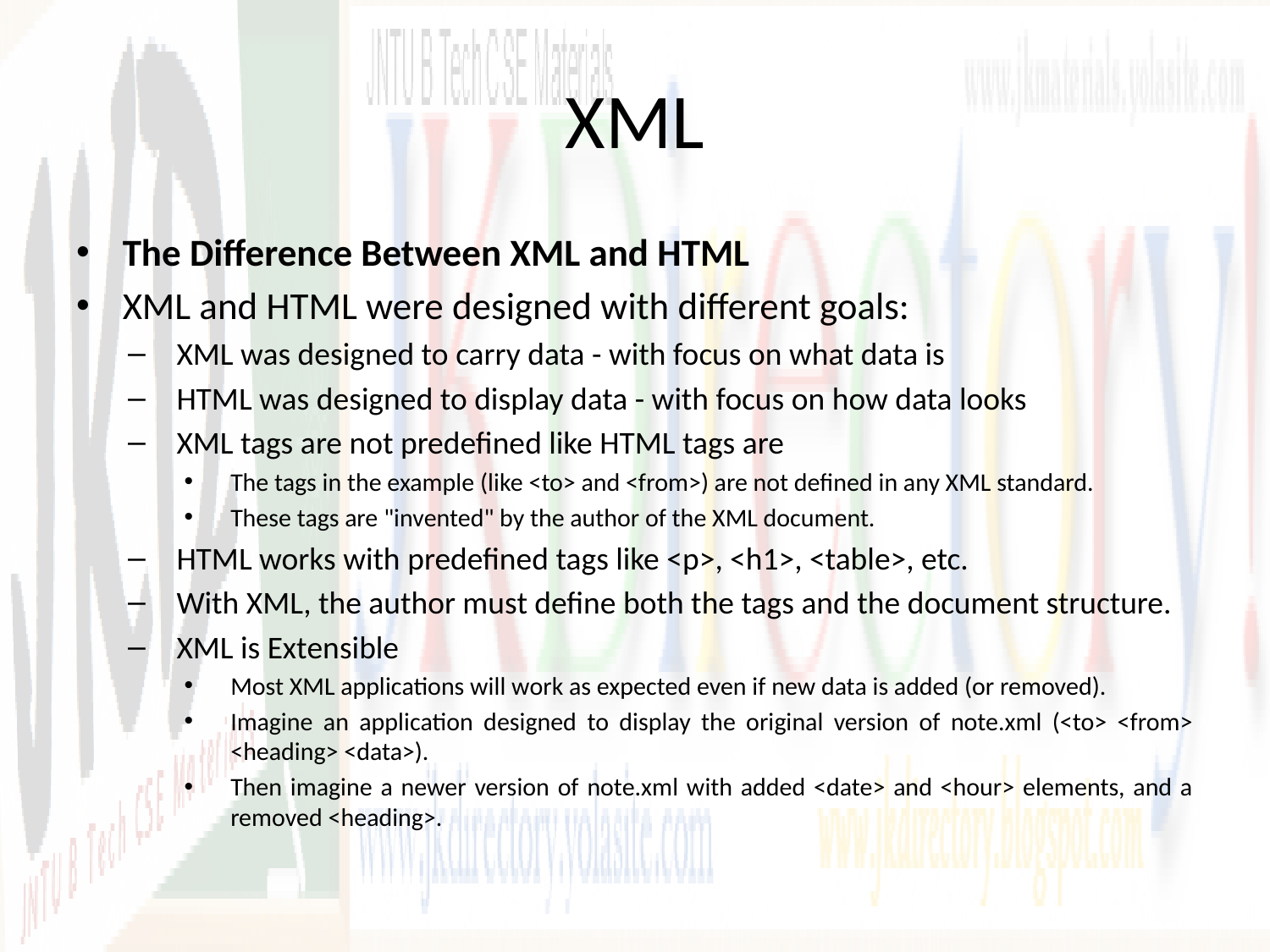

# XML
The Difference Between XML and HTML
XML and HTML were designed with different goals:
XML was designed to carry data - with focus on what data is
HTML was designed to display data - with focus on how data looks
XML tags are not predefined like HTML tags are
The tags in the example (like <to> and <from>) are not defined in any XML standard.
These tags are "invented" by the author of the XML document.
HTML works with predefined tags like <p>, <h1>, <table>, etc.
With XML, the author must define both the tags and the document structure.
XML is Extensible
Most XML applications will work as expected even if new data is added (or removed).
Imagine an application designed to display the original version of note.xml (<to> <from> <heading> <data>).
Then imagine a newer version of note.xml with added <date> and <hour> elements, and a removed <heading>.